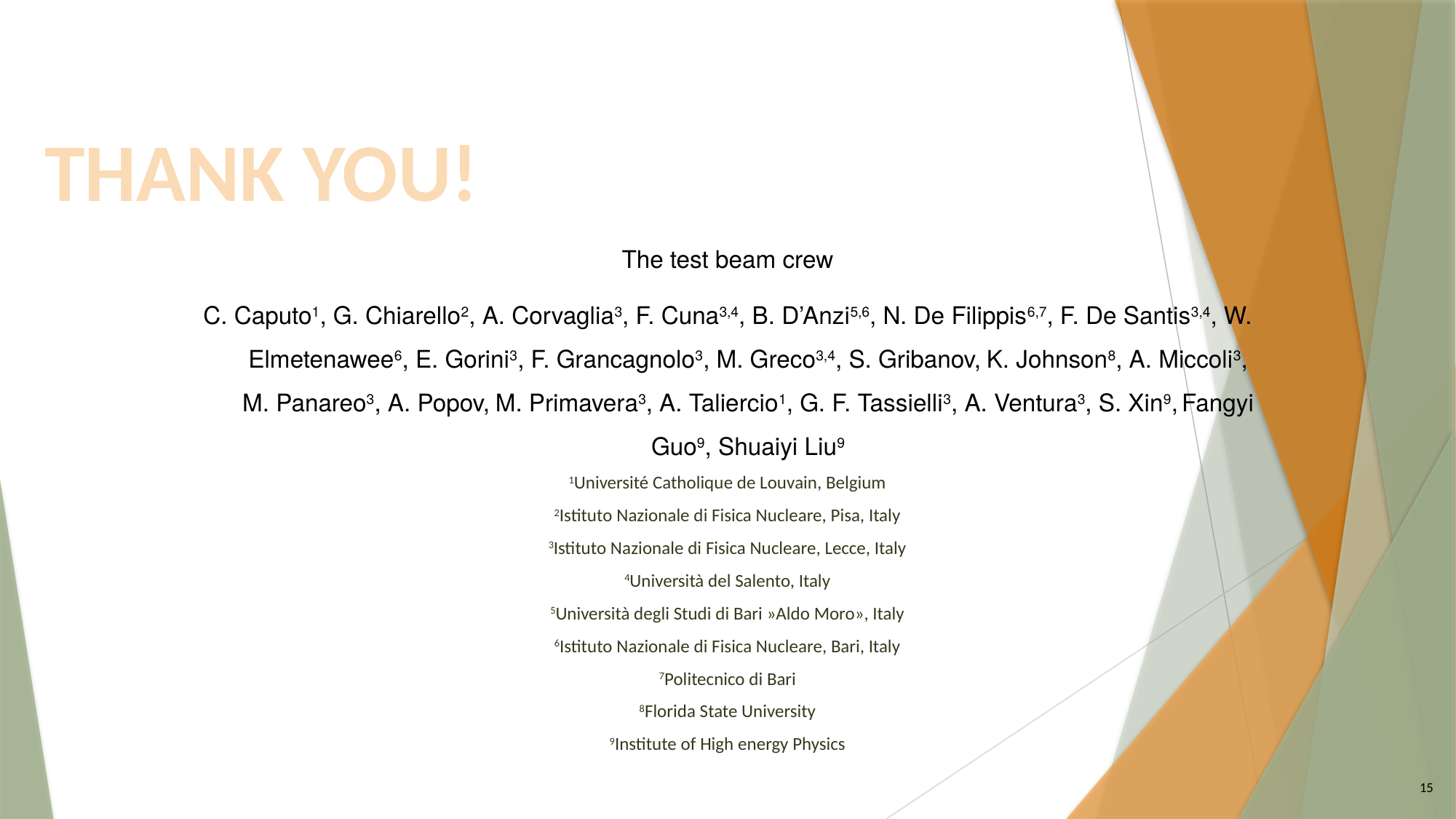

THANK YOU!
The test beam crew
C. Caputo1, G. Chiarello2, A. Corvaglia3, F. Cuna3,4, B. D’Anzi5,6, N. De Filippis6,7, F. De Santis3,4, W. Elmetenawee6, E. Gorini3, F. Grancagnolo3, M. Greco3,4, S. Gribanov, K. Johnson8, A. Miccoli3, M. Panareo3, A. Popov, M. Primavera3, A. Taliercio1, G. F. Tassielli3, A. Ventura3, S. Xin9, Fangyi Guo9, Shuaiyi Liu9
1Université Catholique de Louvain, Belgium
2Istituto Nazionale di Fisica Nucleare, Pisa, Italy
3Istituto Nazionale di Fisica Nucleare, Lecce, Italy
4Università del Salento, Italy
5Università degli Studi di Bari »Aldo Moro», Italy
6Istituto Nazionale di Fisica Nucleare, Bari, Italy
7Politecnico di Bari
8Florida State University
9Institute of High energy Physics
15